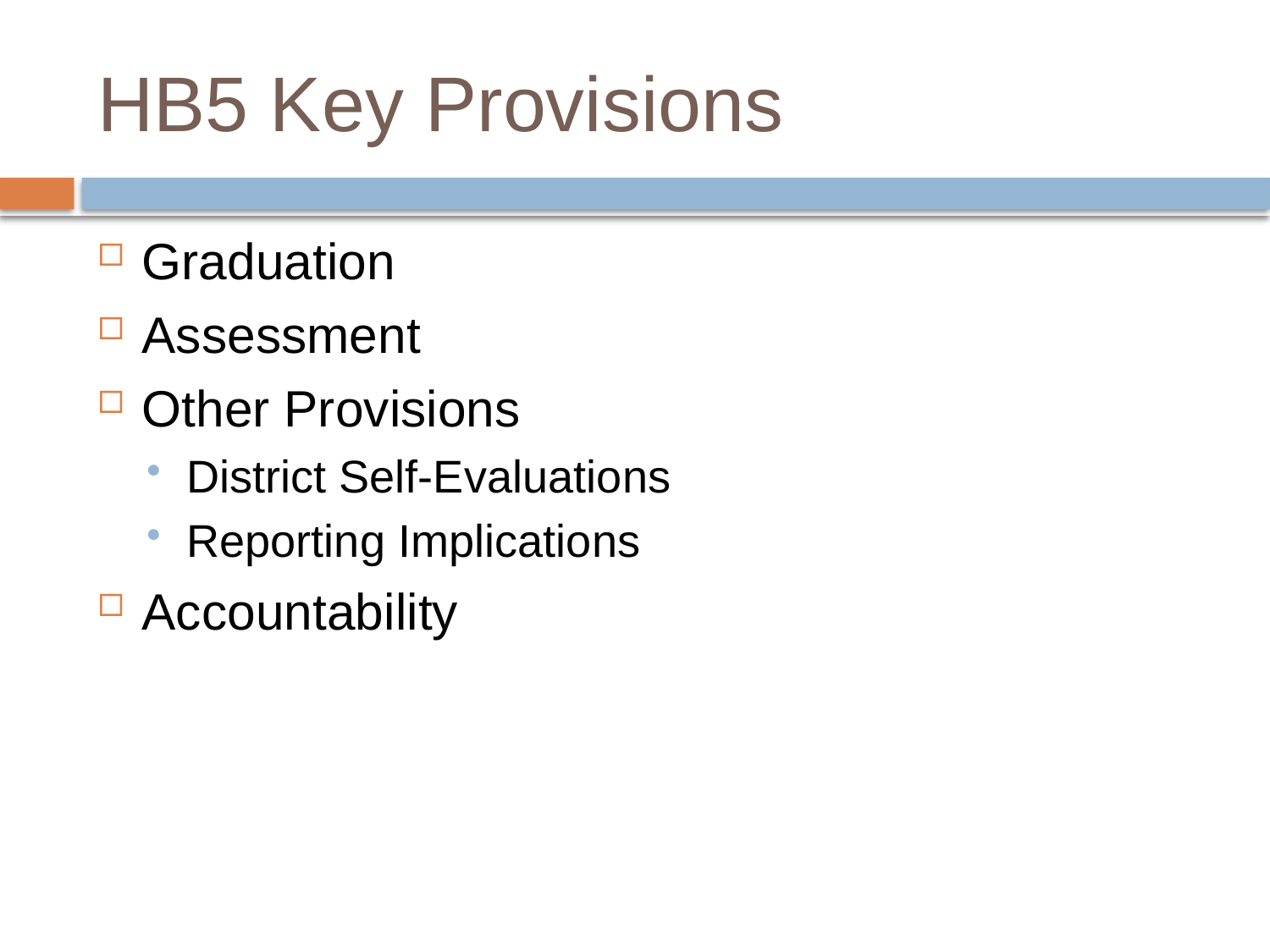

# HB5 Key Provisions
Graduation
Assessment
Other Provisions
District Self-Evaluations
Reporting Implications
Accountability